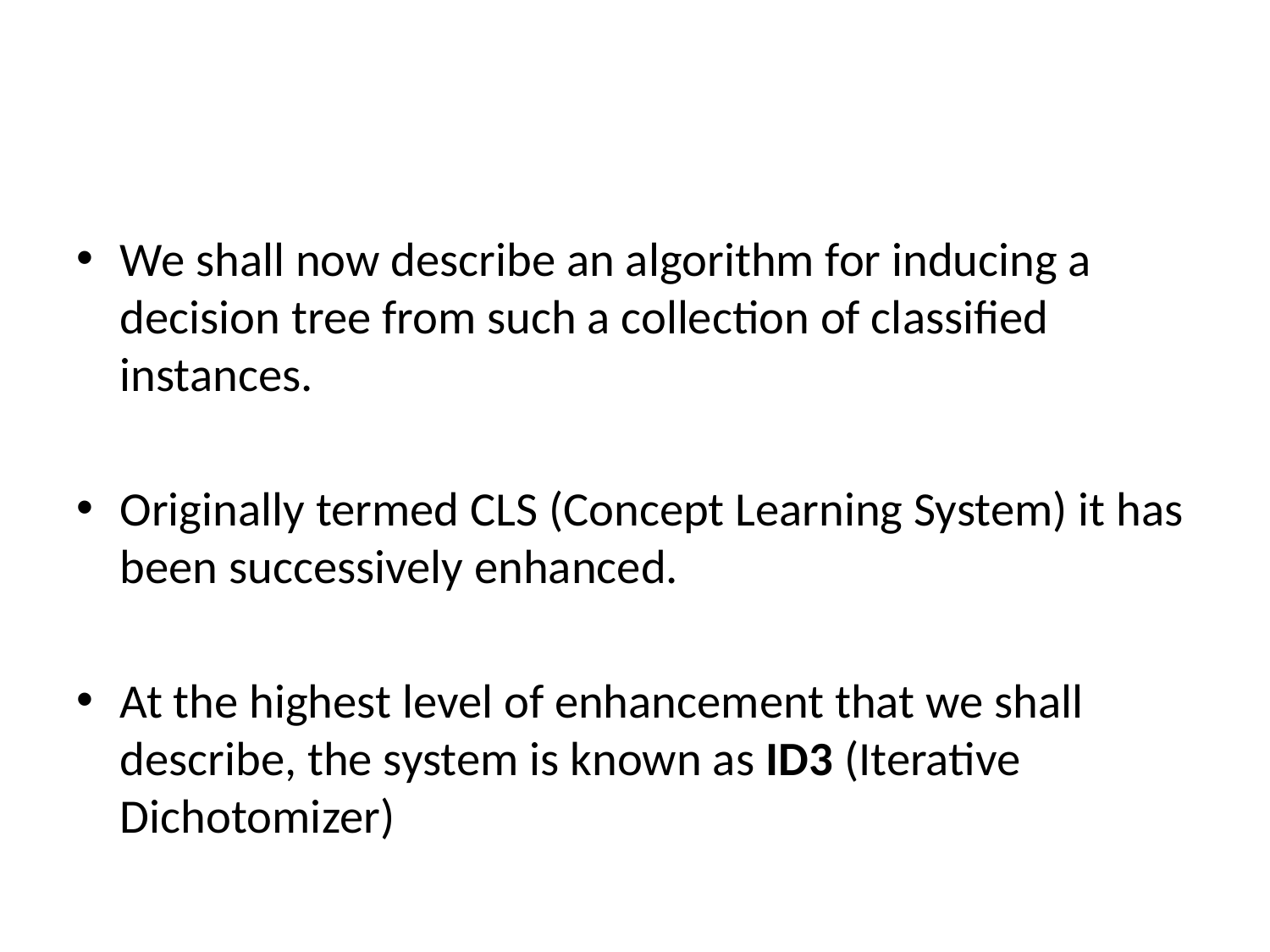

#
We shall now describe an algorithm for inducing a decision tree from such a collection of classified instances.

Originally termed CLS (Concept Learning System) it has been successively enhanced.

At the highest level of enhancement that we shall describe, the system is known as ID3 (Iterative Dichotomizer)